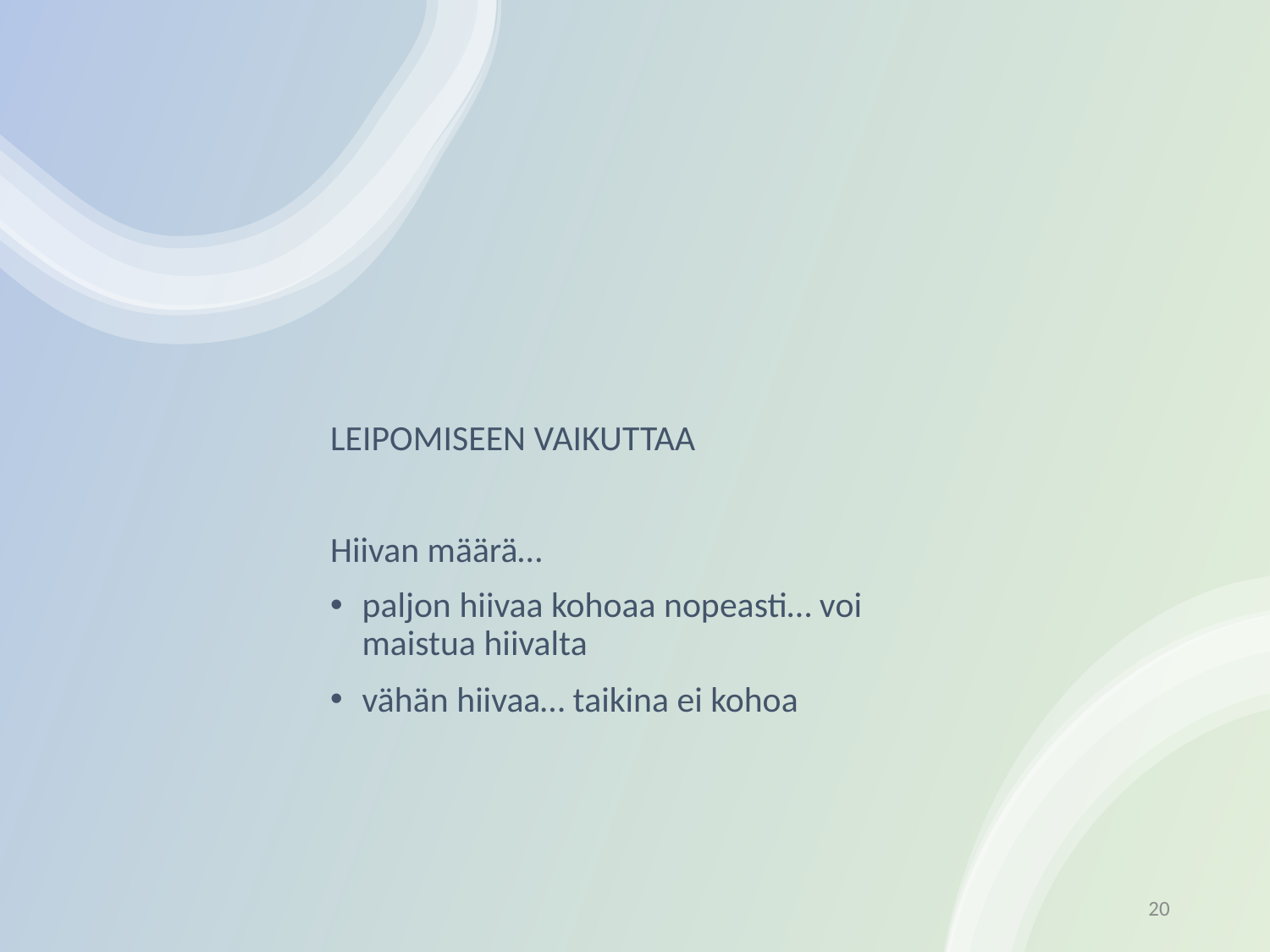

LEIPOMISEEN VAIKUTTAA

Hiivan määrä…
paljon hiivaa kohoaa nopeasti… voi maistua hiivalta
vähän hiivaa… taikina ei kohoa

20